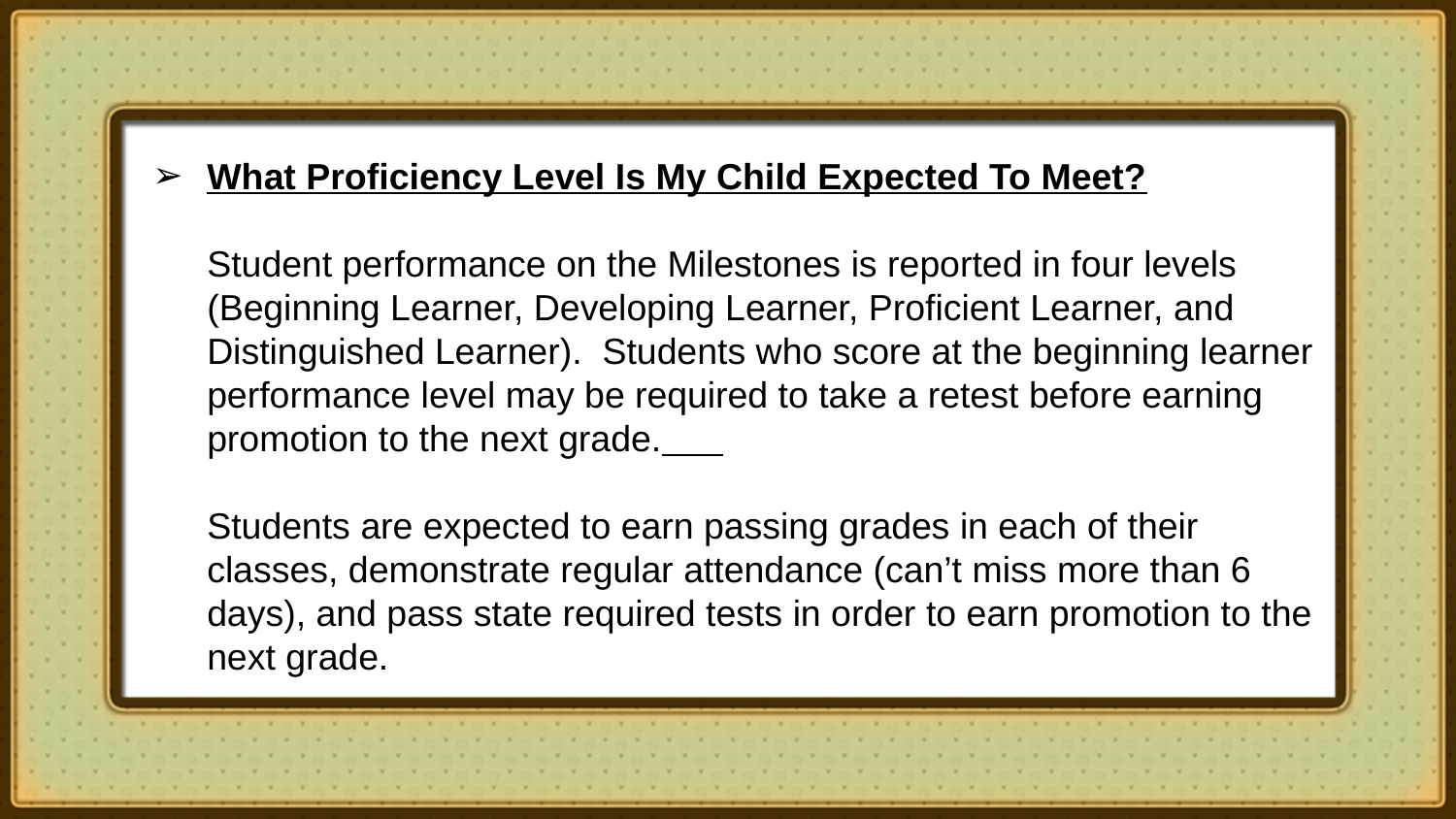

What Proficiency Level Is My Child Expected To Meet?

Student performance on the Milestones is reported in four levels (Beginning Learner, Developing Learner, Proficient Learner, and Distinguished Learner).  Students who score at the beginning learner performance level may be required to take a retest before earning promotion to the next grade.

Students are expected to earn passing grades in each of their classes, demonstrate regular attendance (can’t miss more than 6 days), and pass state required tests in order to earn promotion to the next grade.